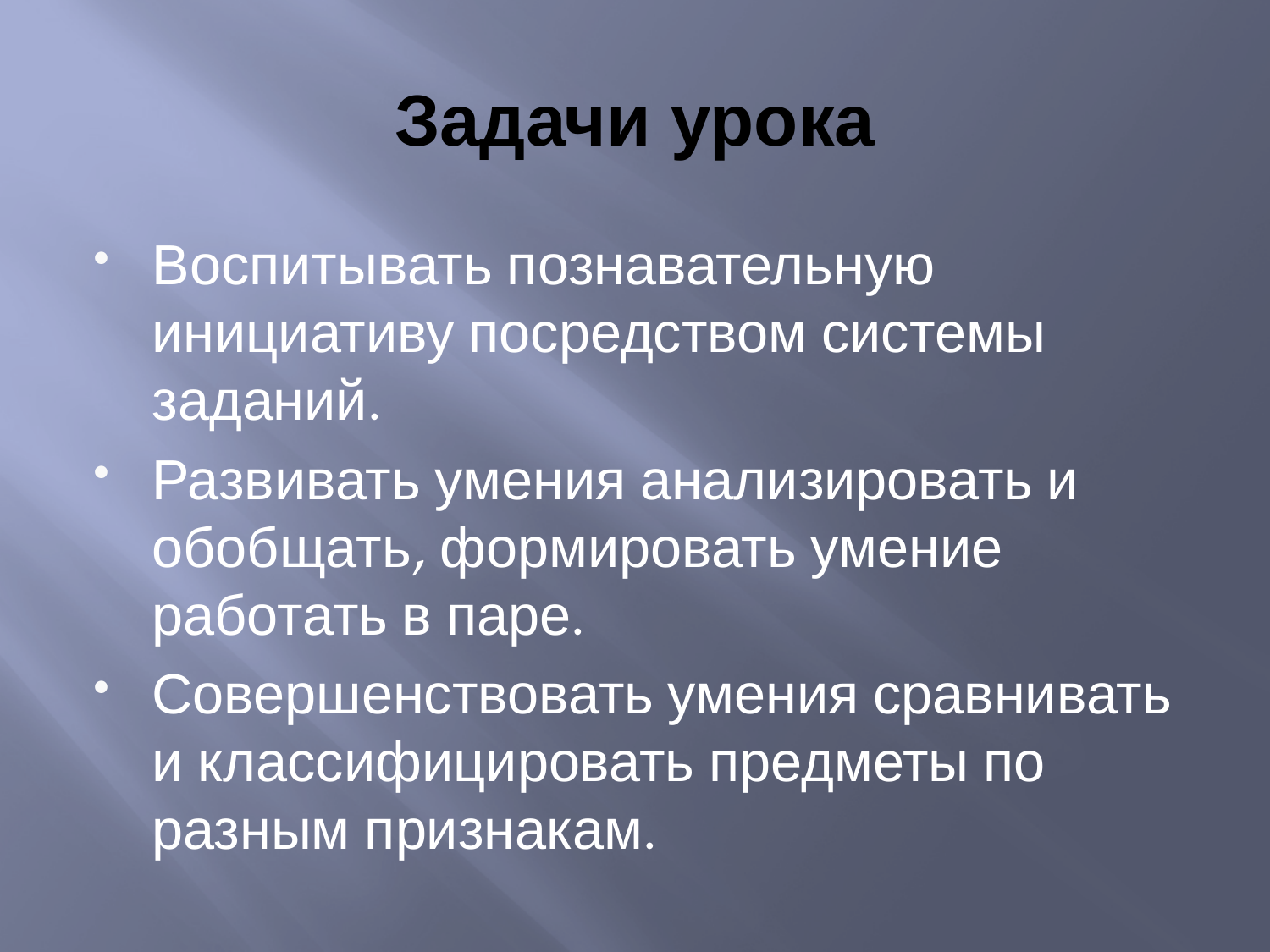

# Задачи урока
Воспитывать познавательную инициативу посредством системы заданий.
Развивать умения анализировать и обобщать, формировать умение работать в паре.
Совершенствовать умения сравнивать и классифицировать предметы по разным признакам.